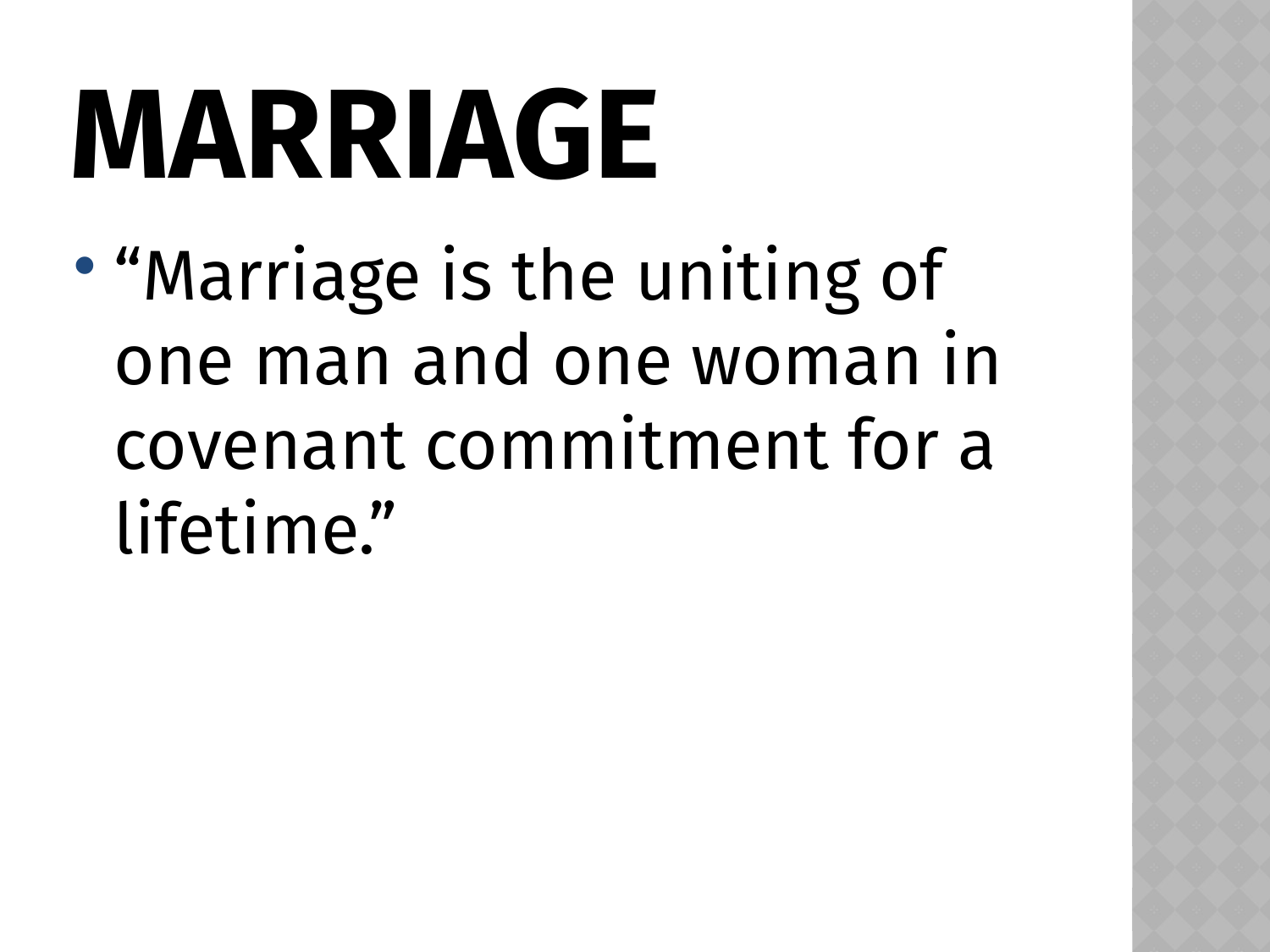

# MARRIAGE
“Marriage is the uniting of one man and one woman in covenant commitment for a lifetime.”